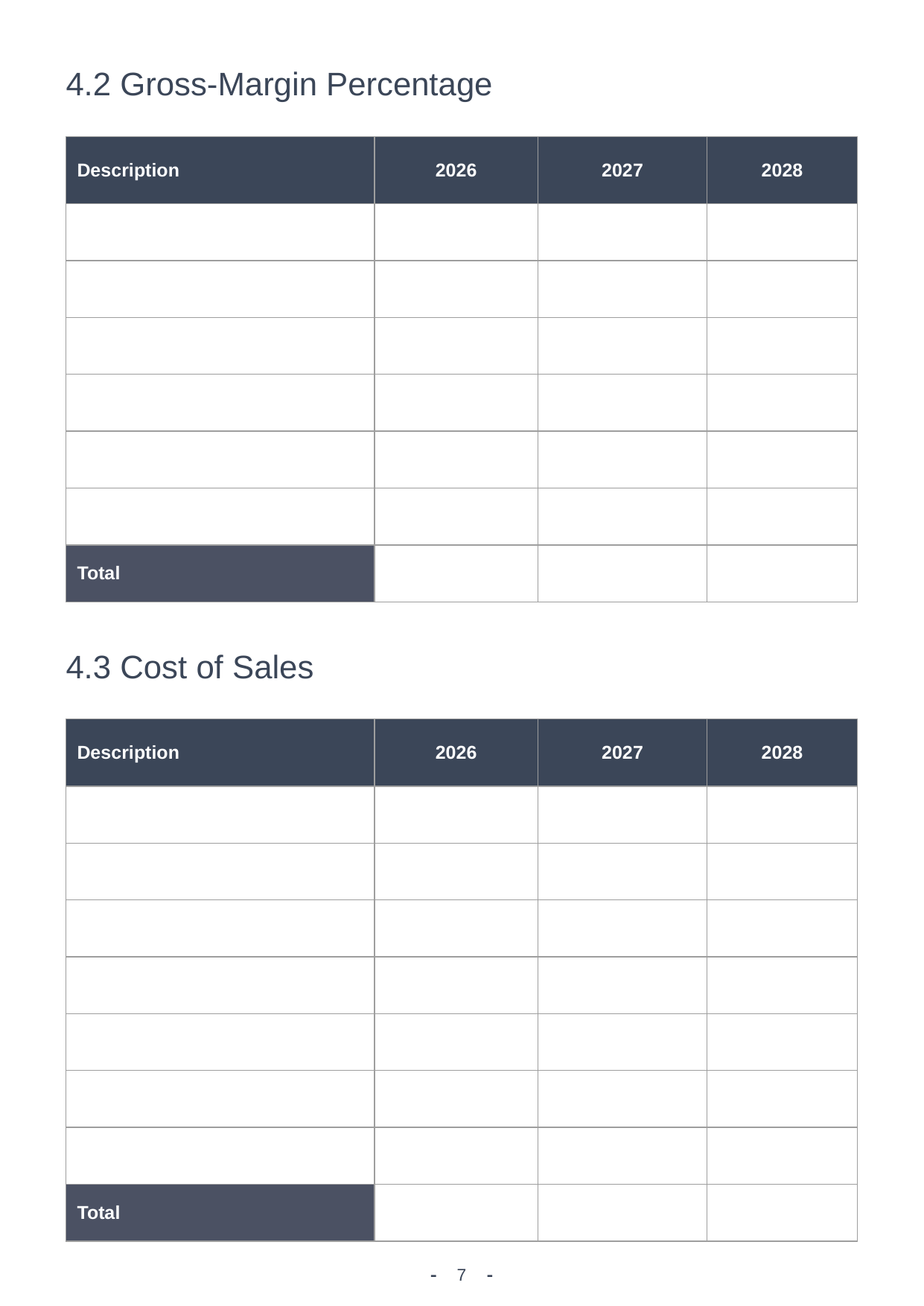

4.2 Gross-Margin Percentage
| Description | 2026 | 2027 | 2028 |
| --- | --- | --- | --- |
|  |  |  |  |
|  |  |  |  |
|  |  |  |  |
|  |  |  |  |
|  |  |  |  |
|  |  |  |  |
| Total |  |  |  |
4.3 Cost of Sales
| Description | 2026 | 2027 | 2028 |
| --- | --- | --- | --- |
|  |  |  |  |
|  |  |  |  |
|  |  |  |  |
|  |  |  |  |
|  |  |  |  |
|  |  |  |  |
|  |  |  |  |
| Total |  |  |  |
7